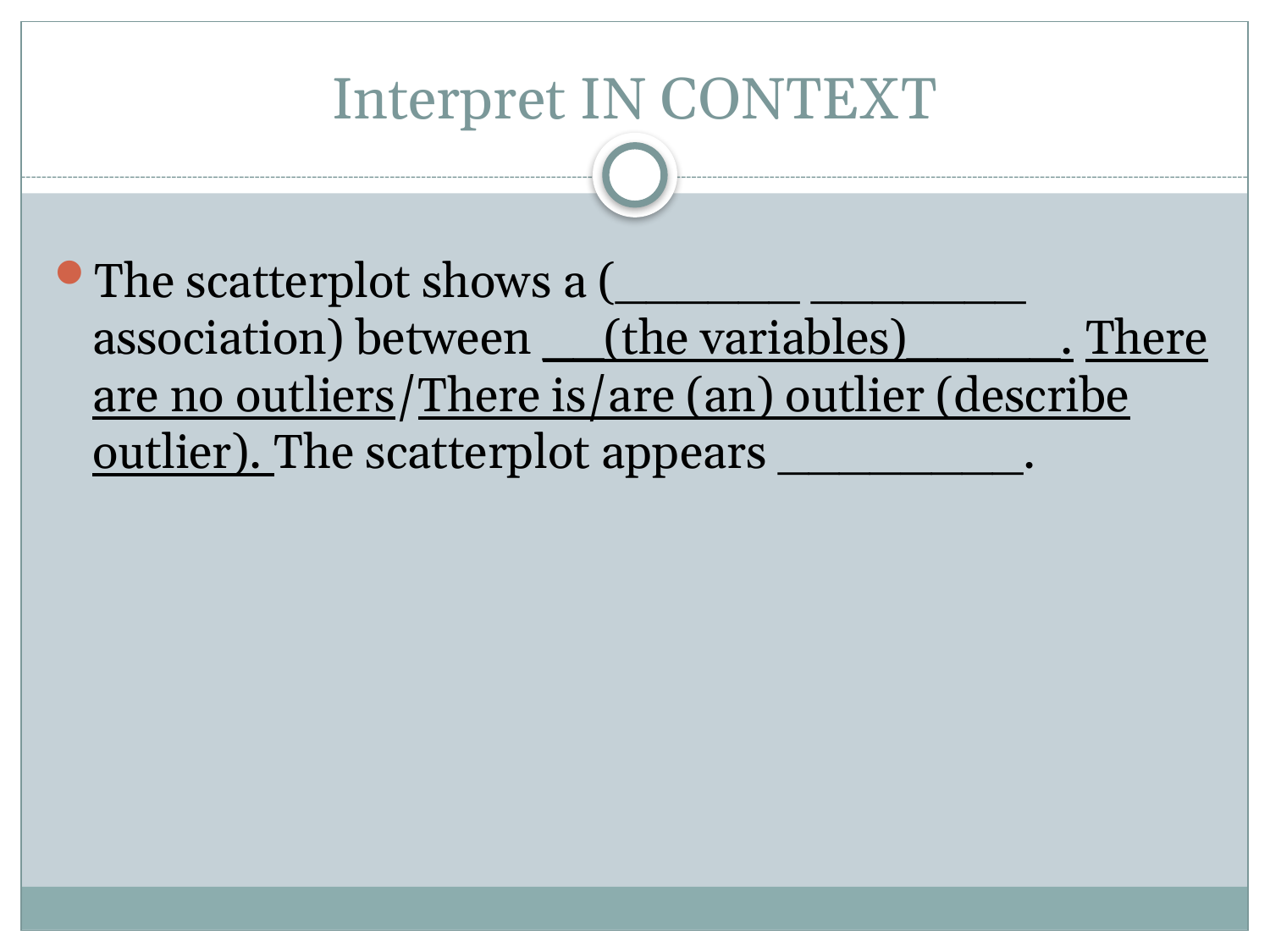

# Interpret IN CONTEXT
The scatterplot shows a (______ _______ association) between __(the variables)_____. There are no outliers/There is/are (an) outlier (describe outlier). The scatterplot appears ________.